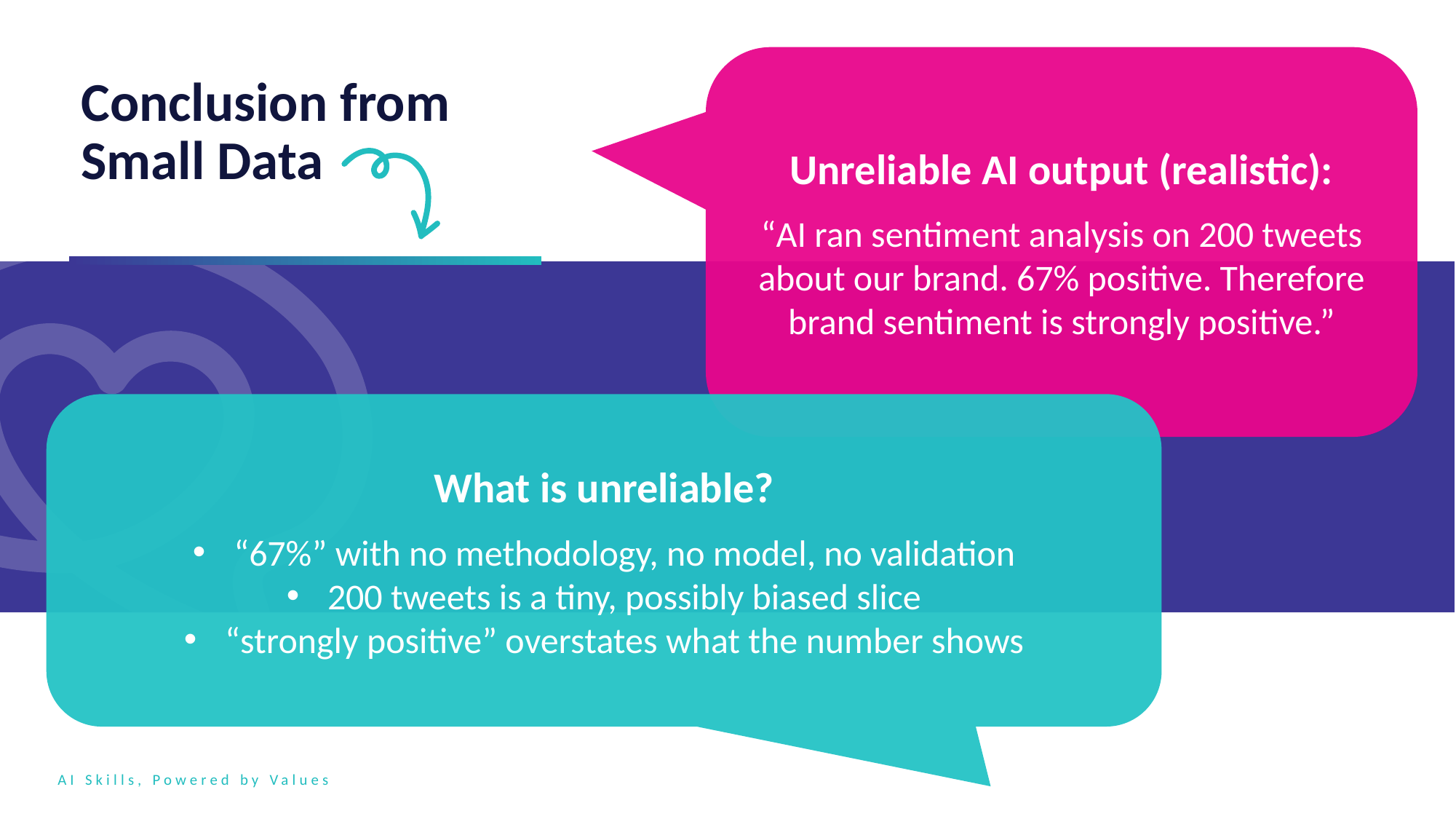

Unreliable AI output (realistic):
“AI ran sentiment analysis on 200 tweets about our brand. 67% positive. Therefore brand sentiment is strongly positive.”
Conclusion from Small Data

What is unreliable?

“67%” with no methodology, no model, no validation
200 tweets is a tiny, possibly biased slice
“strongly positive” overstates what the number shows